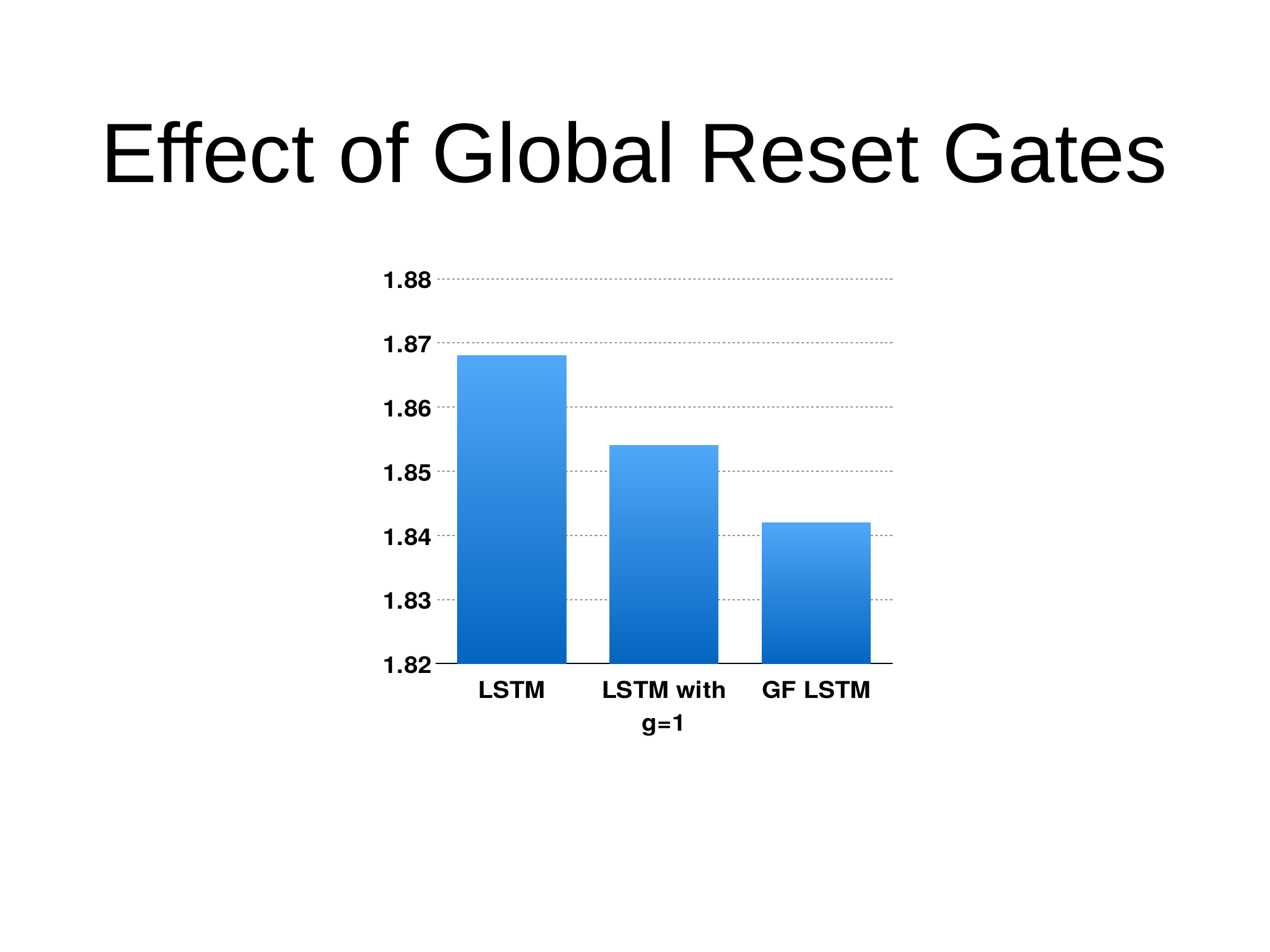

# Effect of Global Reset Gates

### Chart

| Category | BPC |
|---|---|
| LSTM | 1.868 |
| LSTM with g=1 | 1.854 |
| GF LSTM | 1.842 |